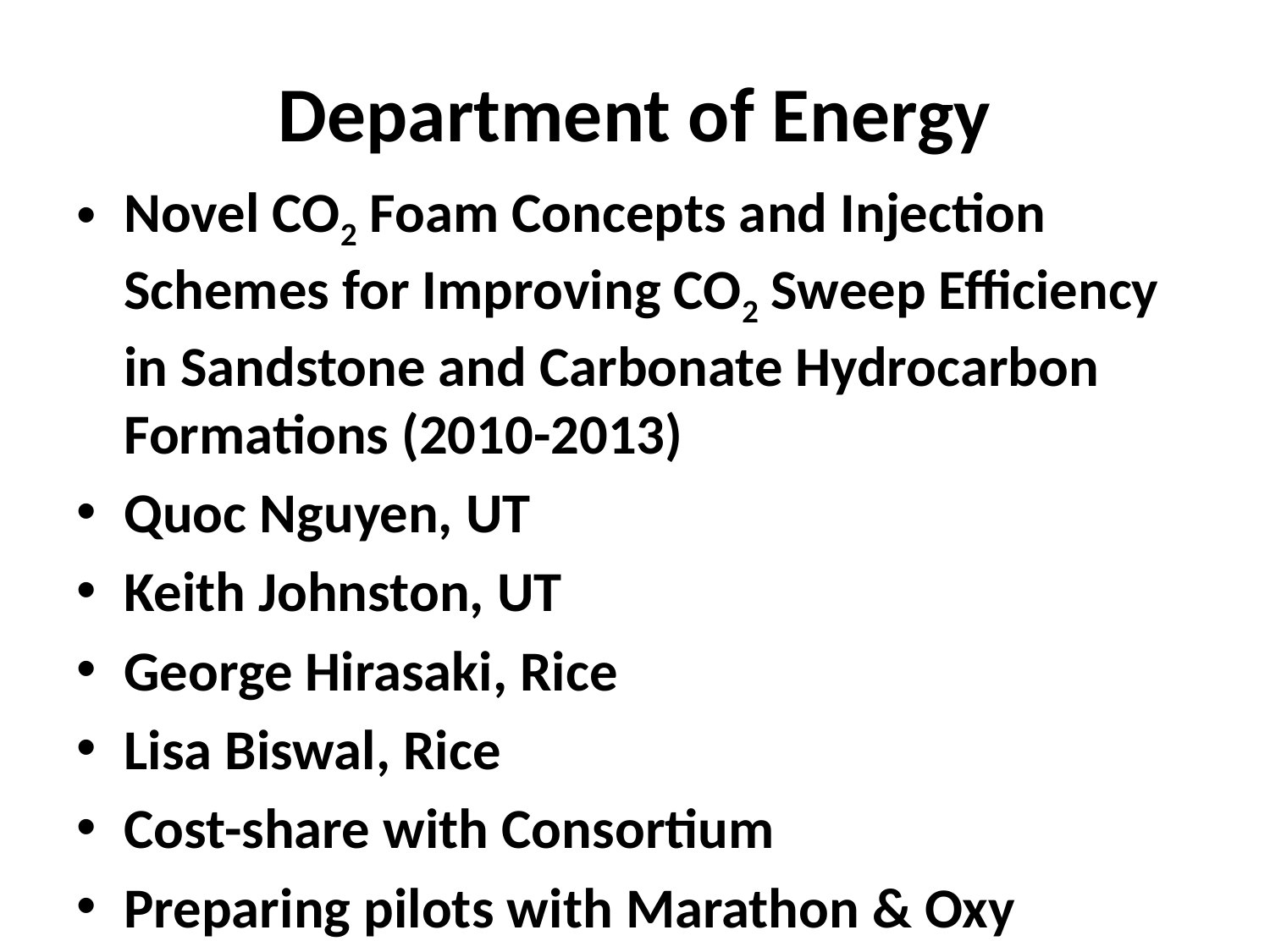

# Department of Energy
Novel CO2 Foam Concepts and Injection Schemes for Improving CO2 Sweep Efficiency in Sandstone and Carbonate Hydrocarbon Formations (2010-2013)
Quoc Nguyen, UT
Keith Johnston, UT
George Hirasaki, Rice
Lisa Biswal, Rice
Cost-share with Consortium
Preparing pilots with Marathon & Oxy